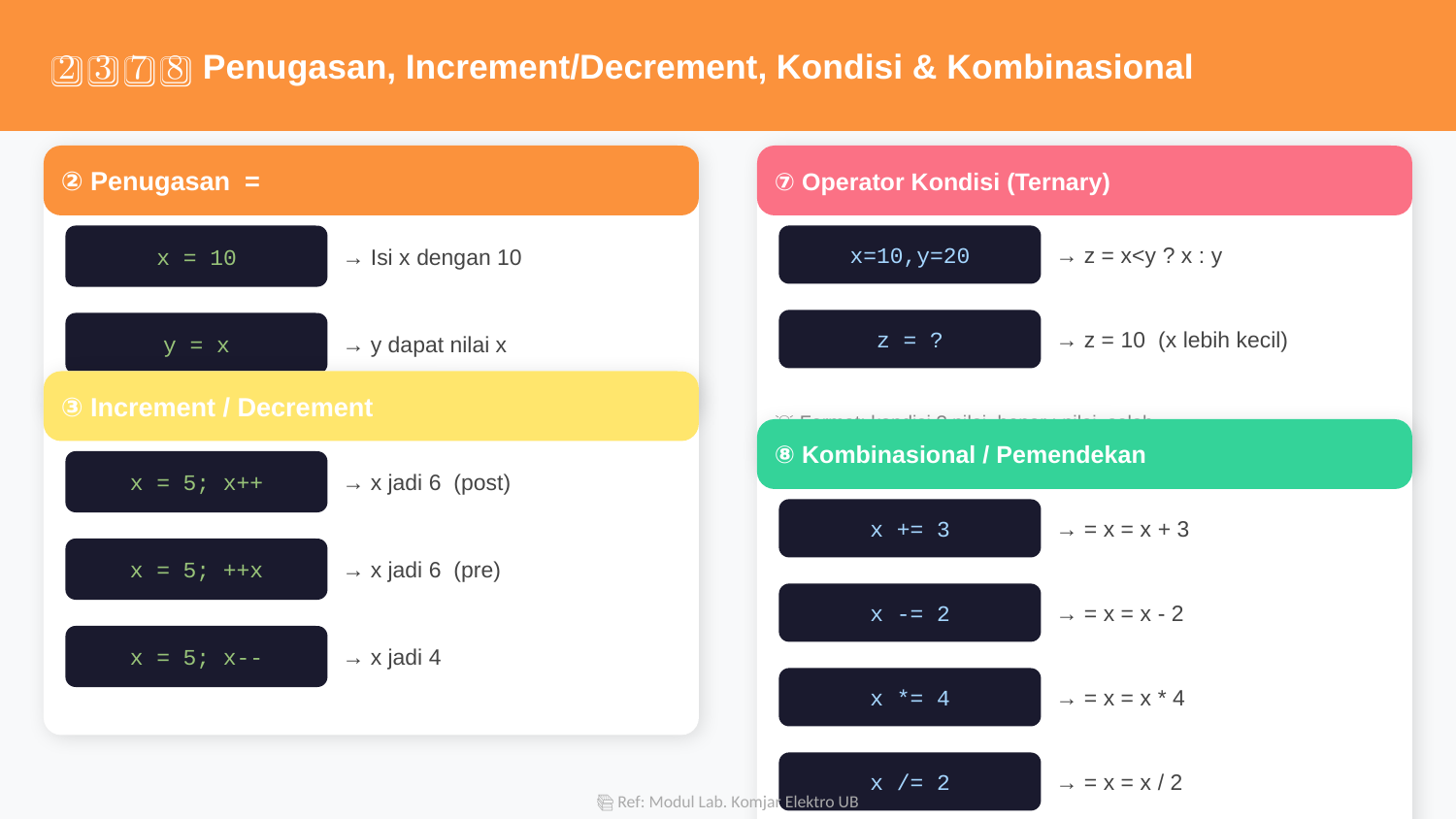

2️⃣  3️⃣  7️⃣  8️⃣  Penugasan, Increment/Decrement, Kondisi & Kombinasional

② Penugasan  =

⑦ Operator Kondisi (Ternary)

x = 10
→ Isi x dengan 10

x=10,y=20
→ z = x<y ? x : y

z = ?
→ z = 10  (x lebih kecil)

y = x
→ y dapat nilai x

③ Increment / Decrement
💡 Format: kondisi ? nilai_benar : nilai_salah

⑧ Kombinasional / Pemendekan

x = 5; x++
→ x jadi 6  (post)

x += 3
→ = x = x + 3

x = 5; ++x
→ x jadi 6  (pre)

x -= 2
→ = x = x - 2

x = 5; x--
→ x jadi 4

x *= 4
→ = x = x * 4

x /= 2
→ = x = x / 2
📚 Ref: Modul Lab. Komjar Elektro UB